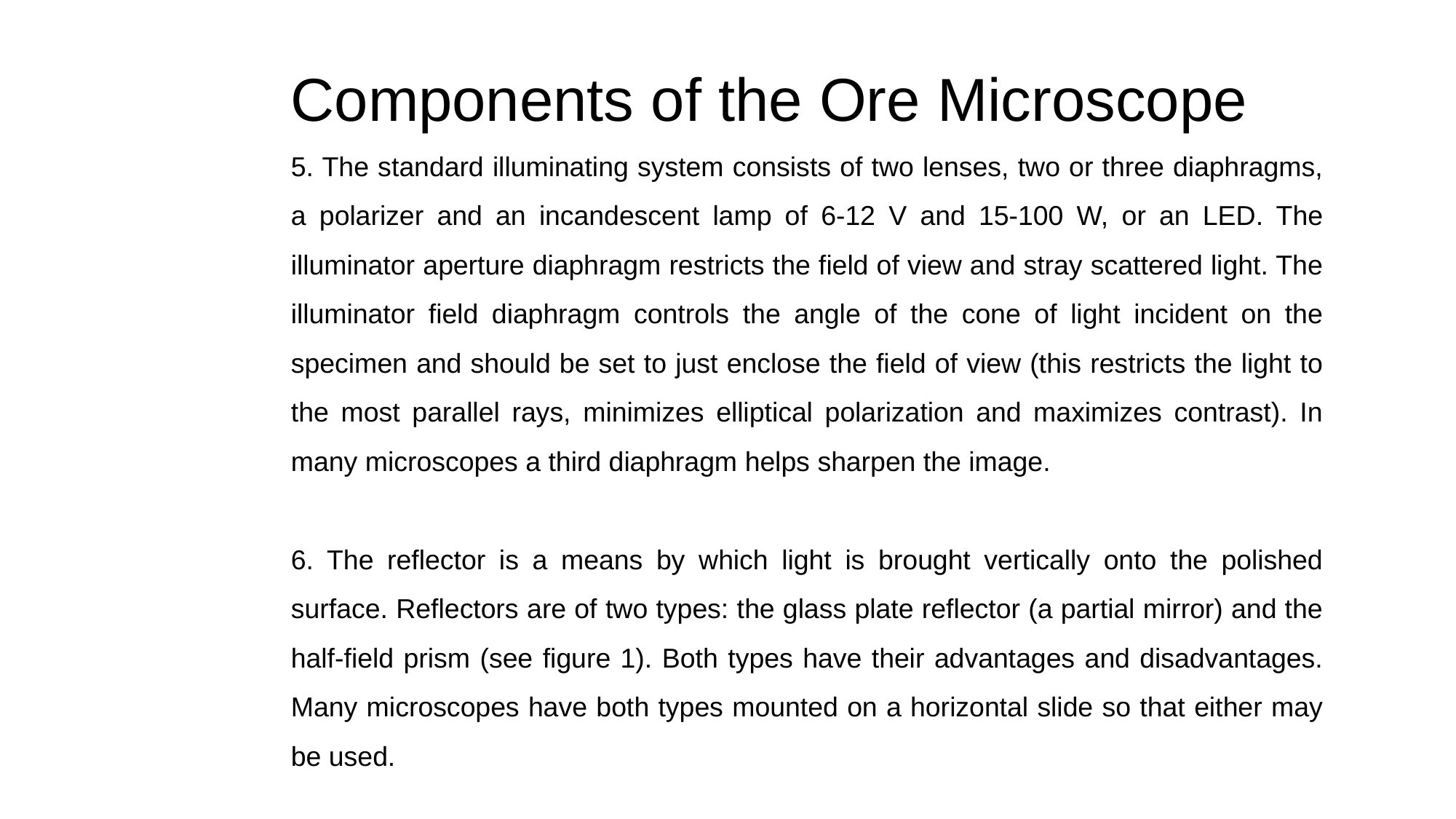

# Components of the Ore Microscope
5. The standard illuminating system consists of two lenses, two or three diaphragms, a polarizer and an incandescent lamp of 6-12 V and 15-100 W, or an LED. The illuminator aperture diaphragm restricts the field of view and stray scattered light. The illuminator field diaphragm controls the angle of the cone of light incident on the specimen and should be set to just enclose the field of view (this restricts the light to the most parallel rays, minimizes elliptical polarization and maximizes contrast). In many microscopes a third diaphragm helps sharpen the image.

6. The reflector is a means by which light is brought vertically onto the polished surface. Reflectors are of two types: the glass plate reflector (a partial mirror) and the half-field prism (see figure 1). Both types have their advantages and disadvantages. Many microscopes have both types mounted on a horizontal slide so that either may be used.

7. The polarizer is usually positioned within the illuminating system between the lamp and the collector lens but may also be located between the diaphragms. It is usually a calcite prism or a polaroid plate that renders light linearly polarized in a N-S orientation. The analyzer is a device similar to a polarizer but is positioned between the objective and occular with its vibration directions perpendicular to those of the polarizer.